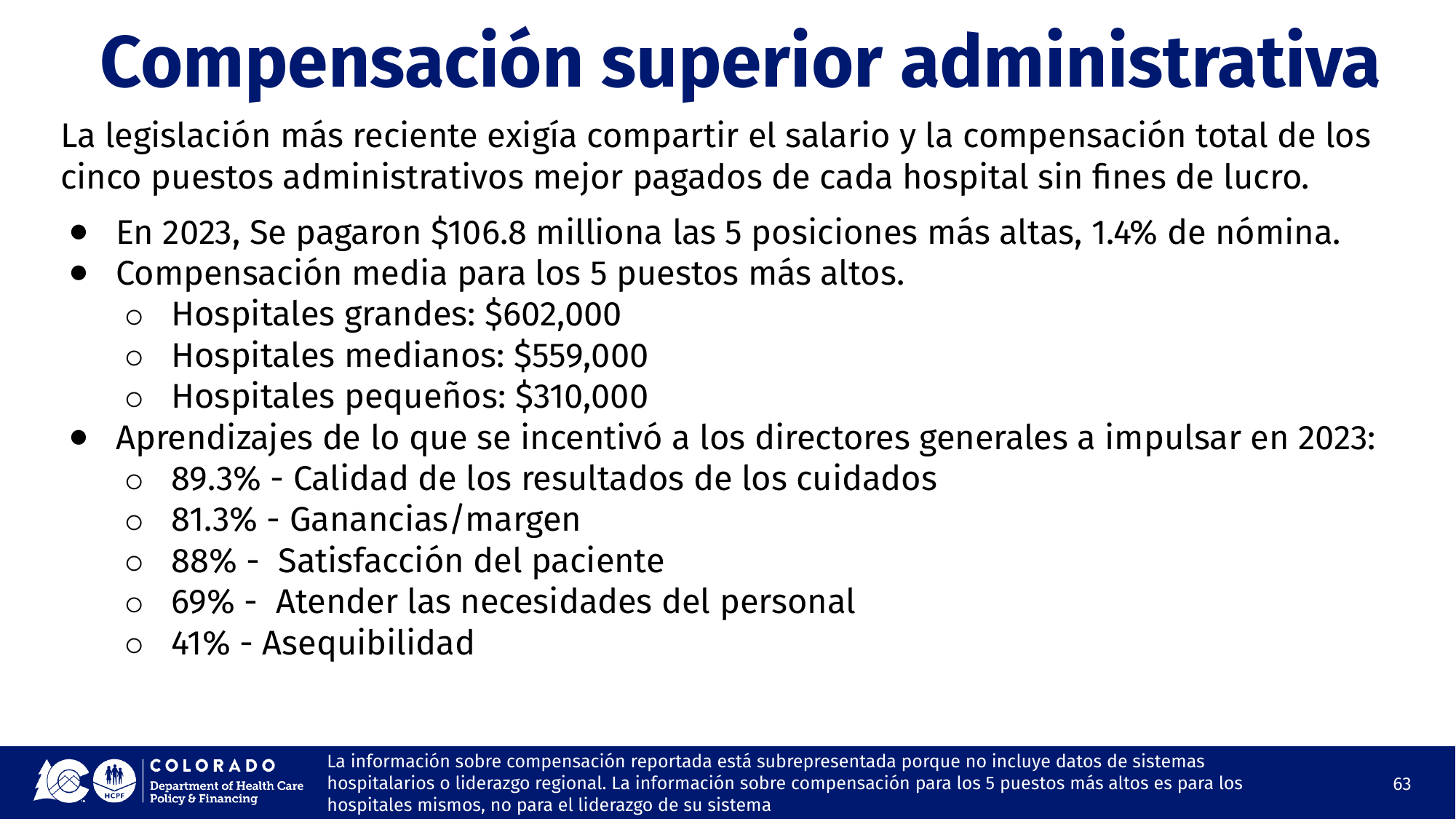

# Compensación superior administrativa
La legislación más reciente exigía compartir el salario y la compensación total de los cinco puestos administrativos mejor pagados de cada hospital sin fines de lucro.
En 2023, Se pagaron $106.8 milliona las 5 posiciones más altas, 1.4% de nómina.
Compensación media para los 5 puestos más altos.
Hospitales grandes: $602,000
Hospitales medianos: $559,000
Hospitales pequeños: $310,000
Aprendizajes de lo que se incentivó a los directores generales a impulsar en 2023:
89.3% - Calidad de los resultados de los cuidados
81.3% - Ganancias/margen
88% -  Satisfacción del paciente
69% -  Atender las necesidades del personal
41% - Asequibilidad

La información sobre compensación reportada está subrepresentada porque no incluye datos de sistemas hospitalarios o liderazgo regional. La información sobre compensación para los 5 puestos más altos es para los hospitales mismos, no para el liderazgo de su sistema
63